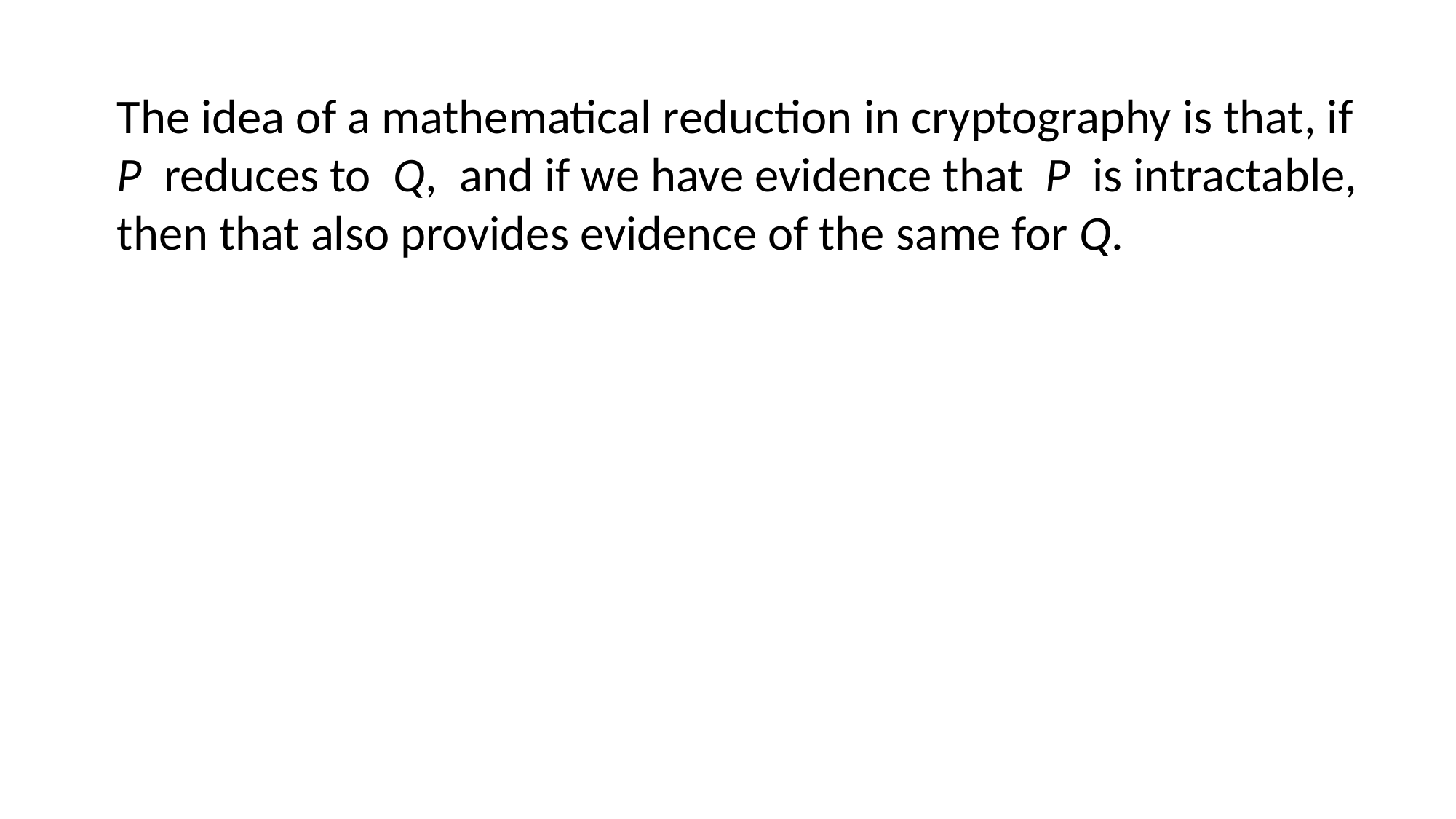

The idea of a mathematical reduction in cryptography is that, if  P  reduces to  Q,  and if we have evidence that  P  is intractable, then that also provides evidence of the same for Q.